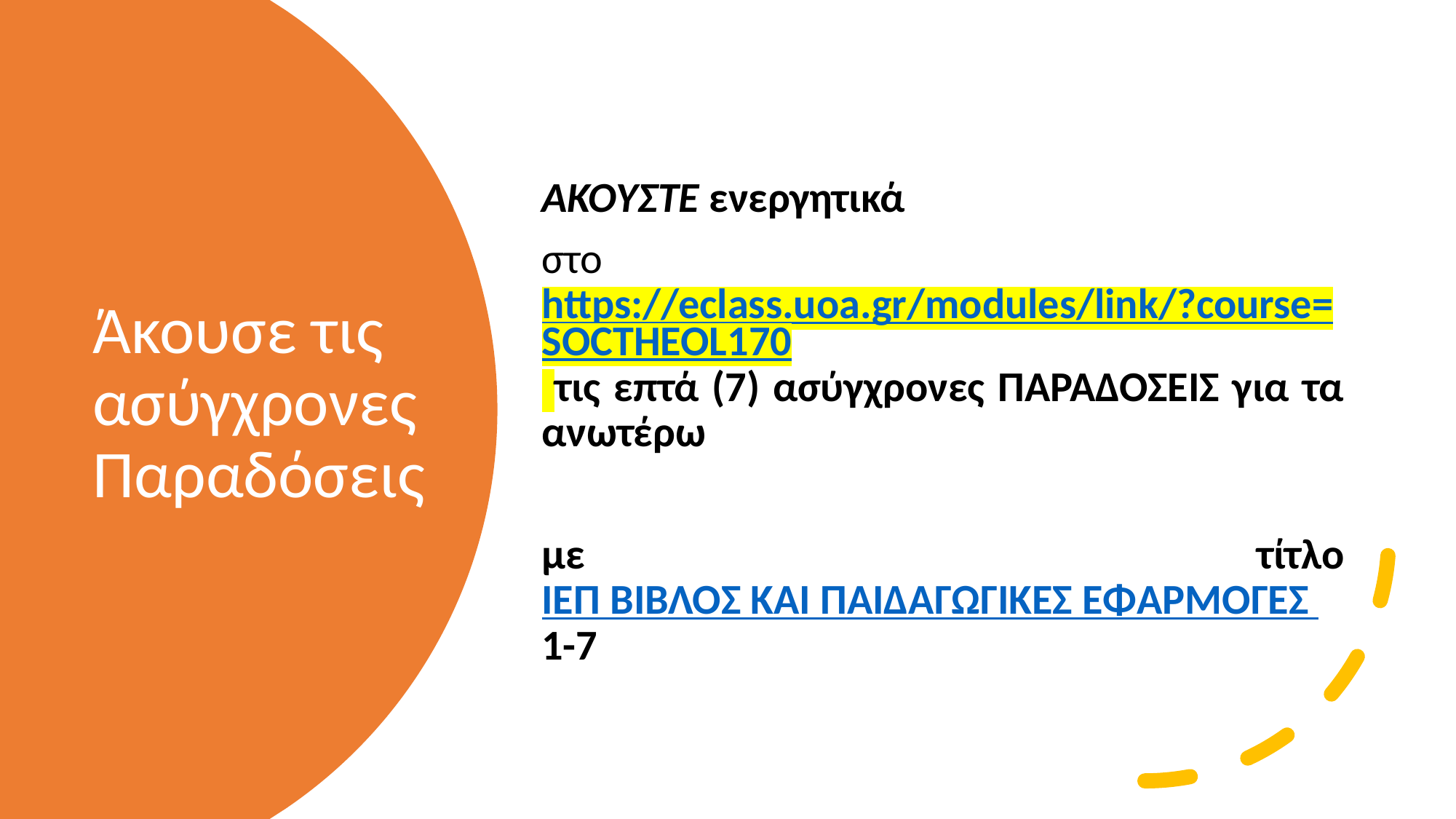

ΑΚΟΥΣΤΕ ενεργητικά
στο https://eclass.uoa.gr/modules/link/?course=SOCTHEOL170 τις επτά (7) ασύγχρονες ΠΑΡΑΔΟΣΕΙΣ για τα ανωτέρω

με τίτλο ΙΕΠ ΒΙΒΛΟΣ ΚΑΙ ΠΑΙΔΑΓΩΓΙΚΕΣ ΕΦΑΡΜΟΓΕΣ 1-7
# Άκουσε τις ασύγχρονες Παραδόσεις